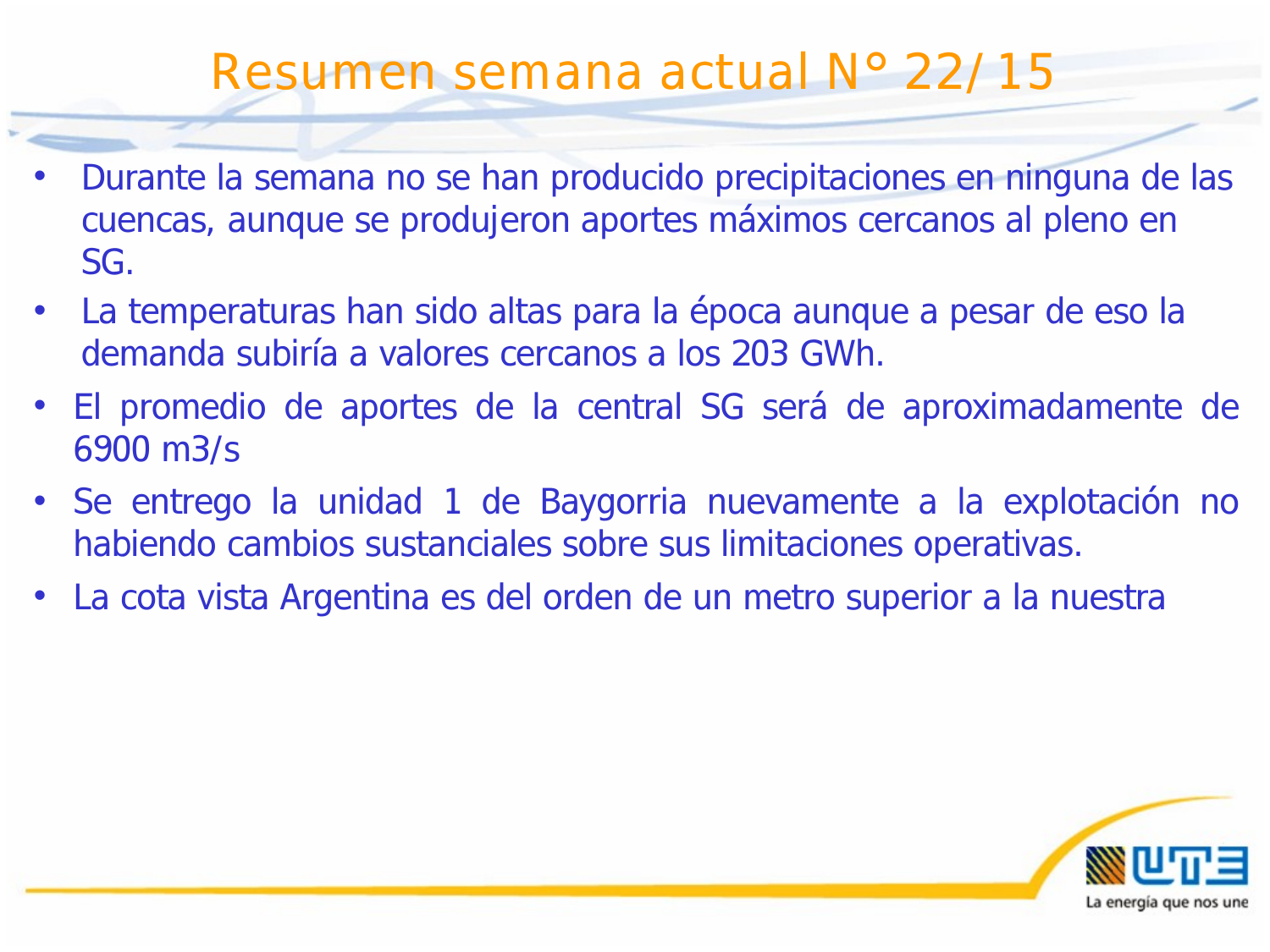

# Resumen semana actual N° 22/15
Durante la semana no se han producido precipitaciones en ninguna de las cuencas, aunque se produjeron aportes máximos cercanos al pleno en SG.
La temperaturas han sido altas para la época aunque a pesar de eso la demanda subiría a valores cercanos a los 203 GWh.
El promedio de aportes de la central SG será de aproximadamente de 6900 m3/s
Se entrego la unidad 1 de Baygorria nuevamente a la explotación no habiendo cambios sustanciales sobre sus limitaciones operativas.
La cota vista Argentina es del orden de un metro superior a la nuestra